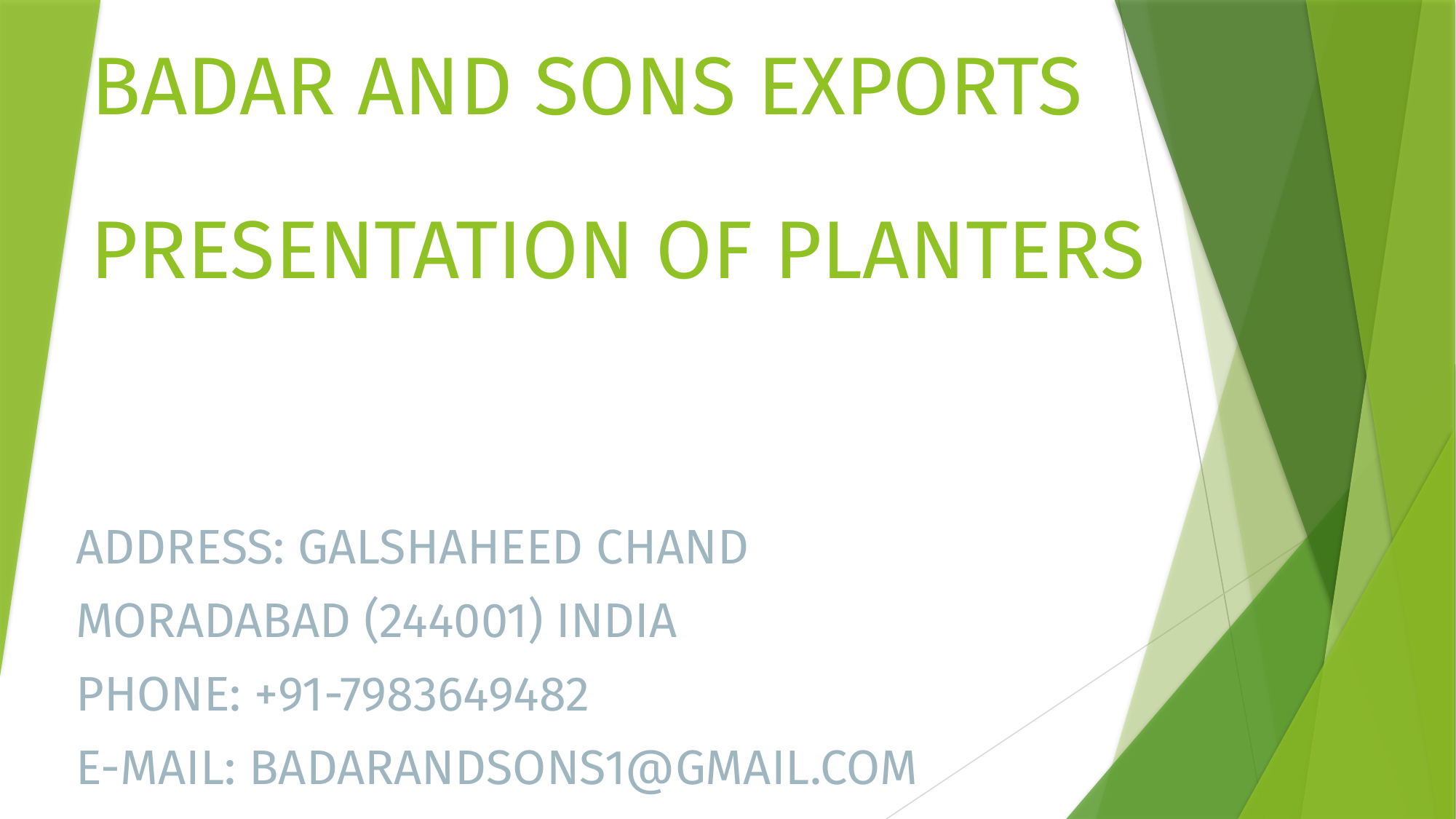

# BADAR AND SONS EXPORTS
PRESENTATION OF PLANTERS
ADDRESS: GALSHAHEED CHAND
MORADABAD (244001) INDIA
PHONE: +91-7983649482
E-MAIL: BADARANDSONS1@GMAIL.COM